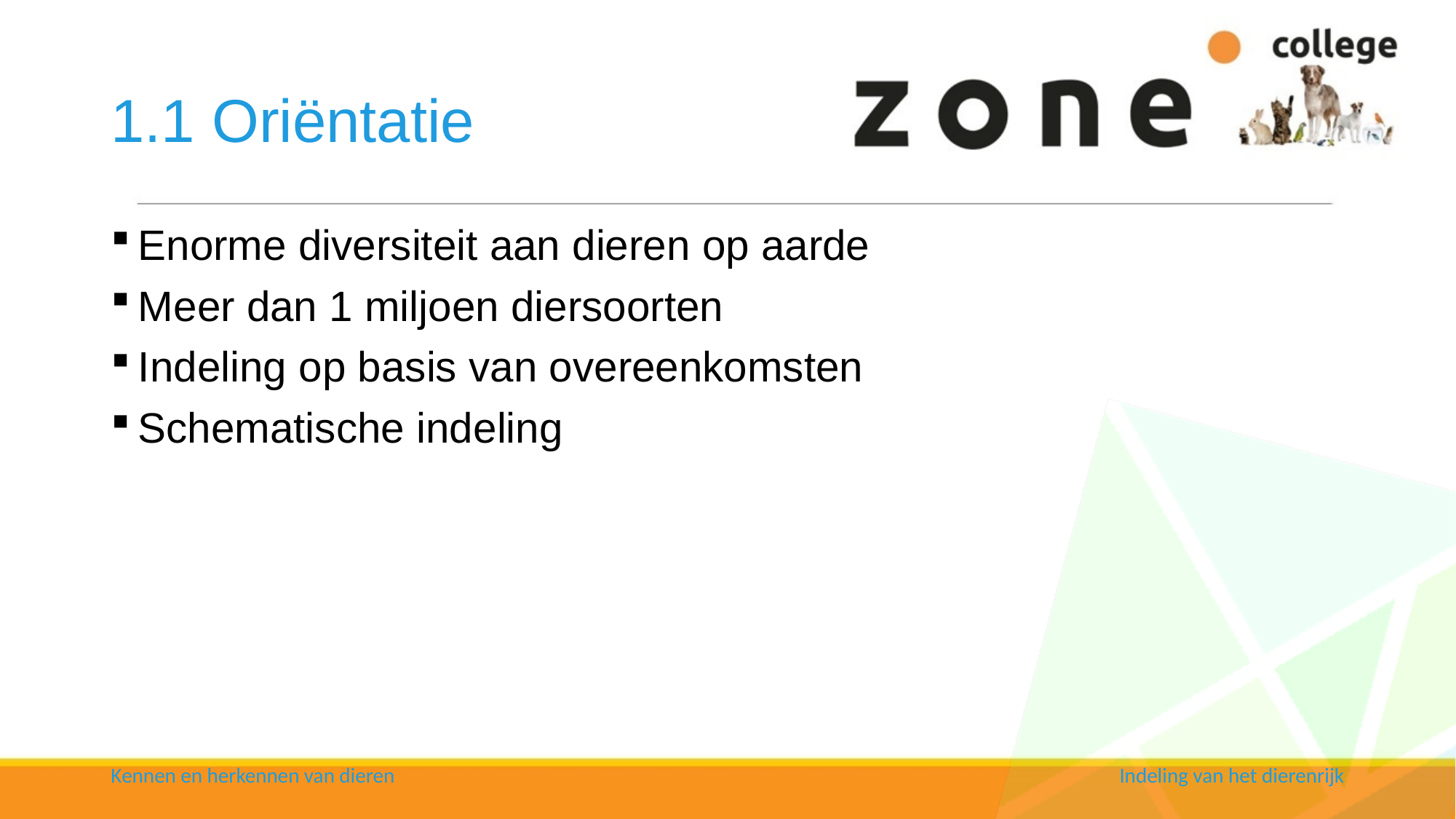

# 1.1 Oriëntatie
Enorme diversiteit aan dieren op aarde
Meer dan 1 miljoen diersoorten
Indeling op basis van overeenkomsten
Schematische indeling

Kennen en herkennen van dieren
Indeling van het dierenrijk